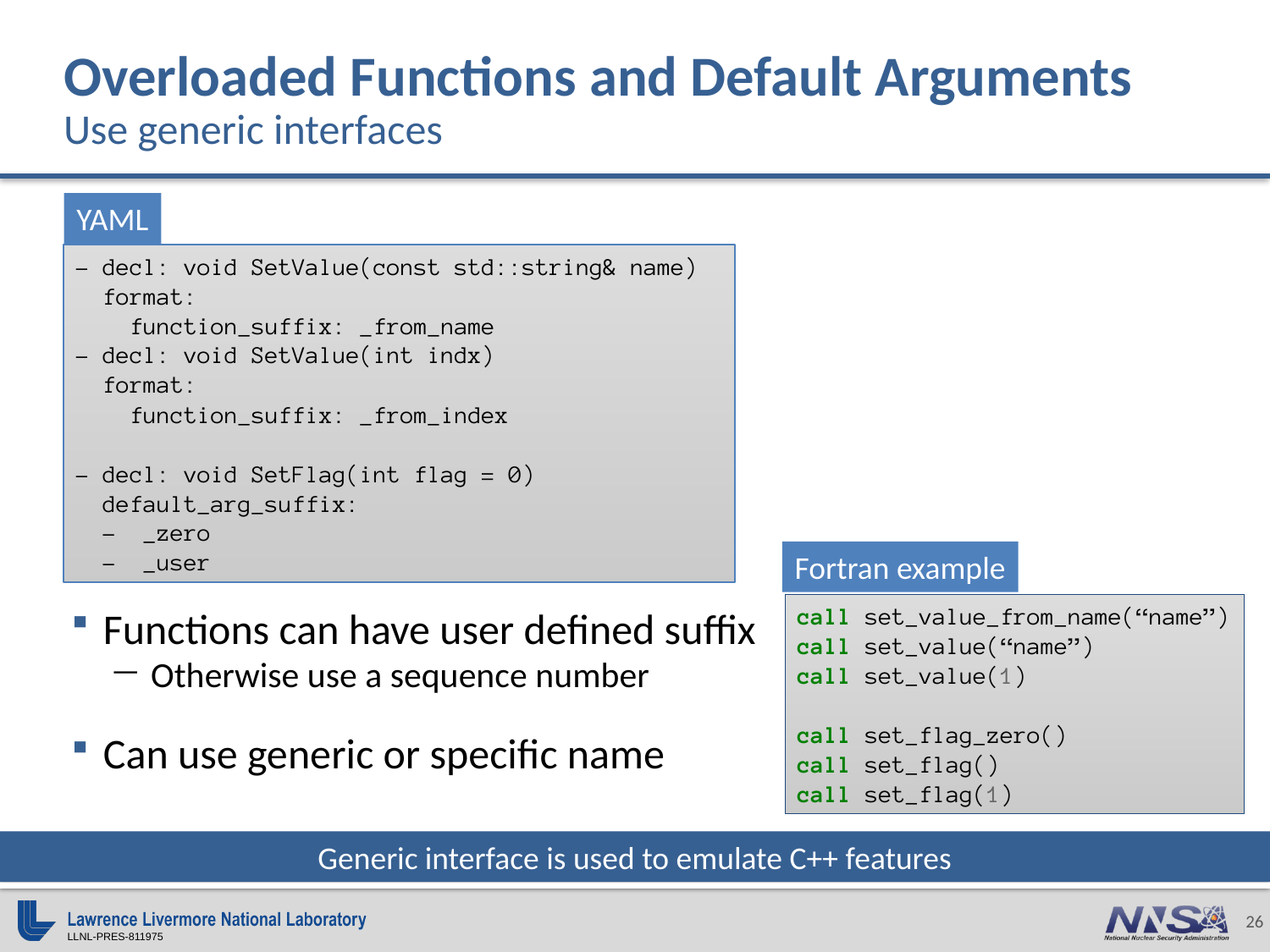

# Overloaded Functions and Default Arguments Use generic interfaces
YAML
- decl: void SetValue(const std::string& name)
  format:
    function_suffix: _from_name
- decl: void SetValue(int indx)
  format:
    function_suffix: _from_index

- decl: void SetFlag(int flag = 0)
  default_arg_suffix:
  -  _zero
  -  _user
Fortran example
call set_value_from_name(“name”)
call set_value(“name”)
call set_value(1)

call set_flag_zero()
call set_flag()
call set_flag(1)
Functions can have user defined suffix
Otherwise use a sequence number
Can use generic or specific name
Generic interface is used to emulate C++ features